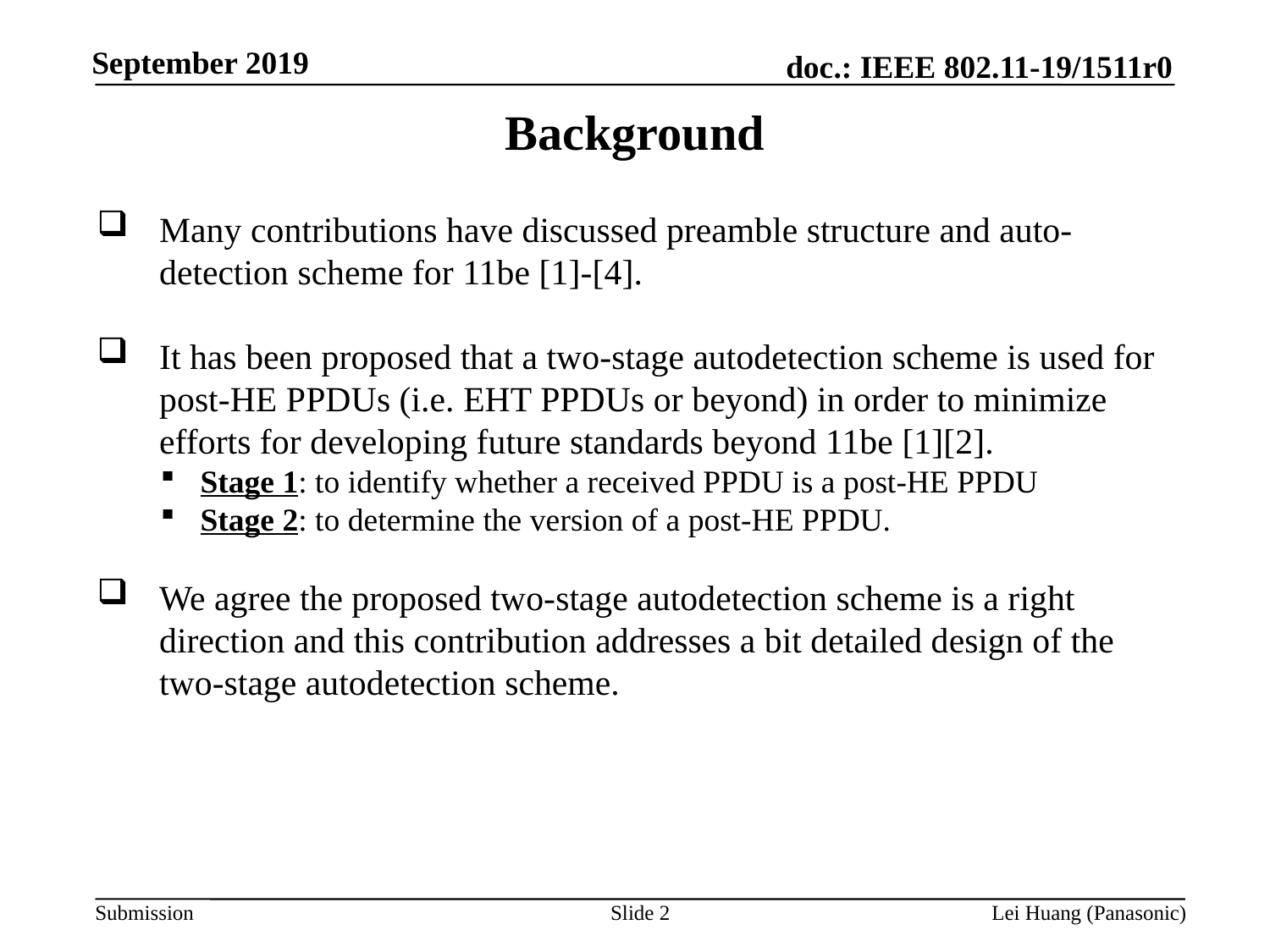

Background
Many contributions have discussed preamble structure and auto-detection scheme for 11be [1]-[4].

It has been proposed that a two-stage autodetection scheme is used for post-HE PPDUs (i.e. EHT PPDUs or beyond) in order to minimize efforts for developing future standards beyond 11be [1][2].
Stage 1: to identify whether a received PPDU is a post-HE PPDU
Stage 2: to determine the version of a post-HE PPDU.

We agree the proposed two-stage autodetection scheme is a right direction and this contribution addresses a bit detailed design of the two-stage autodetection scheme.
Slide 2
Lei Huang (Panasonic)